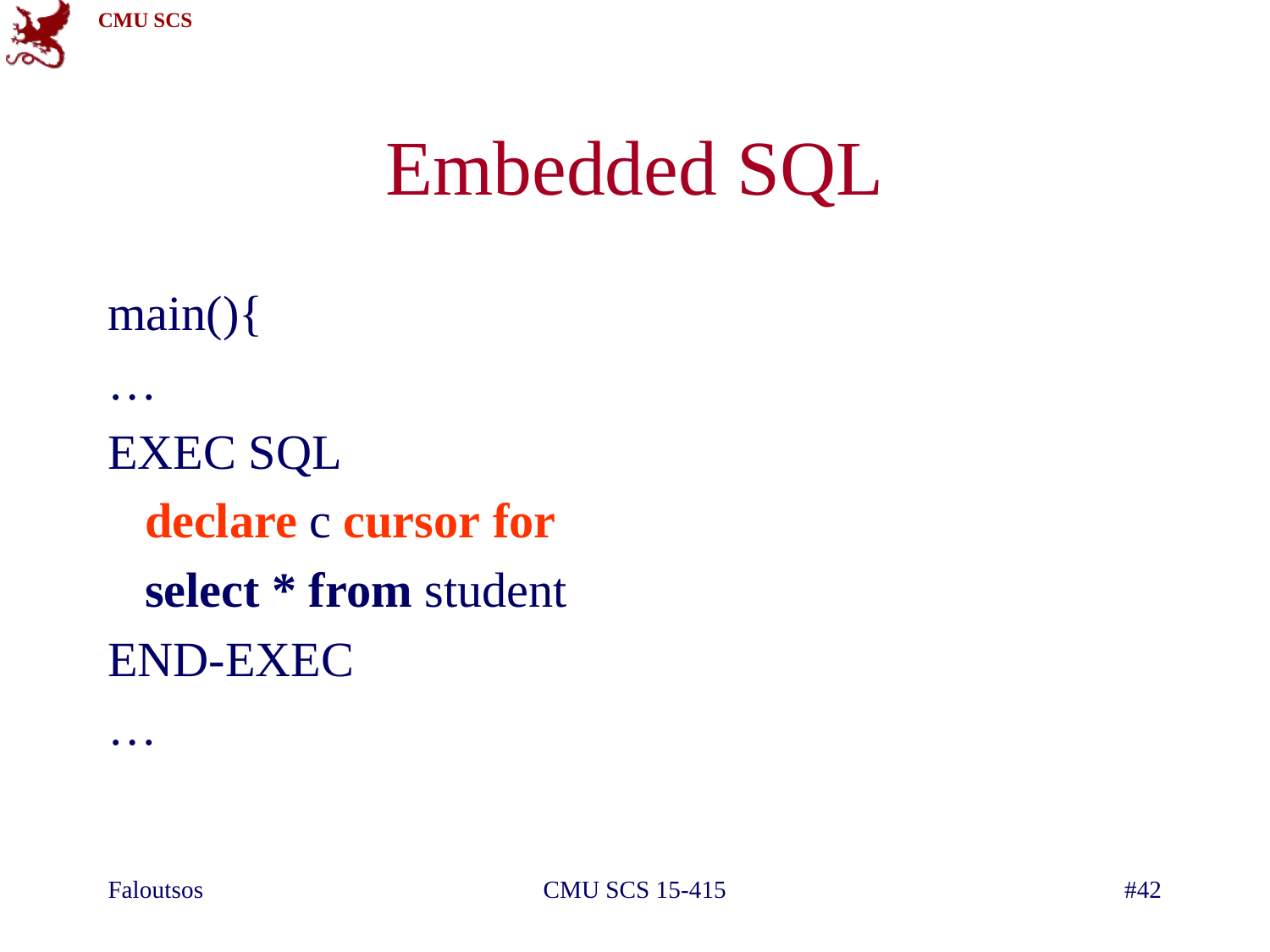

# Embedded SQL
main(){
…
EXEC SQL
   declare c cursor for
   select * from student
END-EXEC
…
Faloutsos
CMU SCS 15-415
#42